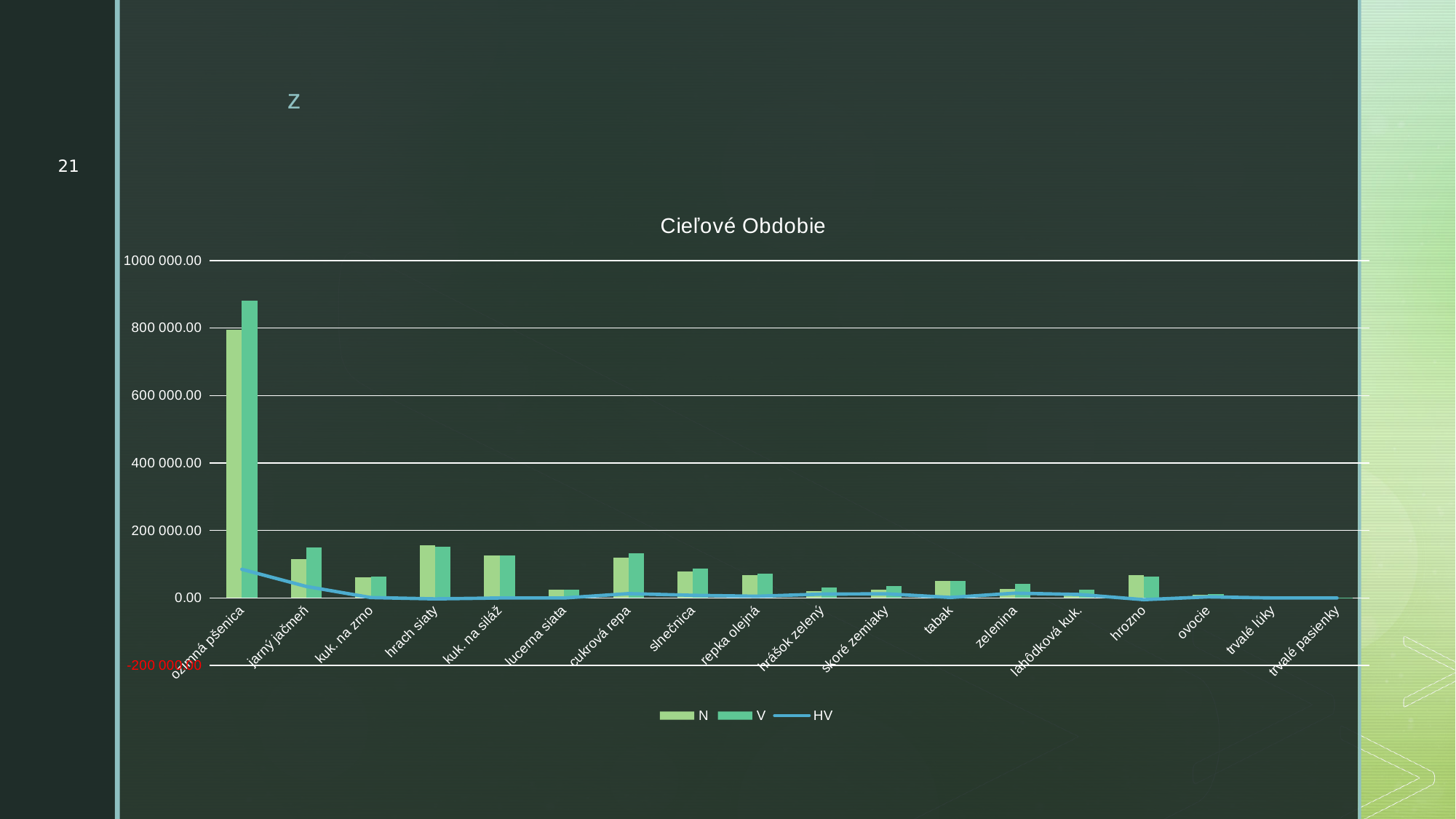

#
21

### Chart: Cieľové Obdobie

| Category | N | V | HV |
|---|---|---|---|
| ozimná pšenica | 795300.0 | 880200.0 | 84900.0 |
| jarný jačmeň | 114840.0 | 148875.0 | 34035.0 |
| kuk. na zrno | 61740.0 | 63000.0 | 1260.0 |
| hrach siaty | 155540.0 | 152775.0 | -2765.0 |
| kuk. na siláž | 126392.0 | 126392.0 | 0.0 |
| lucerna siata | 24350.0 | 24350.0 | 0.0 |
| cukrová repa | 120000.0 | 132800.0 | 12800.0 |
| slnečnica | 78793.0 | 86686.6 | 7893.600000000006 |
| repka olejná | 67000.0 | 72000.0 | 5000.0 |
| hrášok zelený | 20160.0 | 31615.500000000004 | 11455.500000000004 |
| skoré zemiaky | 23700.0 | 36000.0 | 12300.0 |
| tabak | 49791.0 | 51285.0 | 1494.0 |
| zelenina | 27624.0 | 41832.0 | 14208.0 |
| lahôdková kuk. | 14637.0 | 24916.5 | 10279.5 |
| hrozno | 67432.2 | 62342.4 | -5089.799999999996 |
| ovocie | 8947.4 | 12201.0 | 3253.6000000000004 |
| trvalé lúky | 188.5 | 188.5 | 0.0 |
| trvalé pasienky | 367.5 | 367.5 | 0.0 |